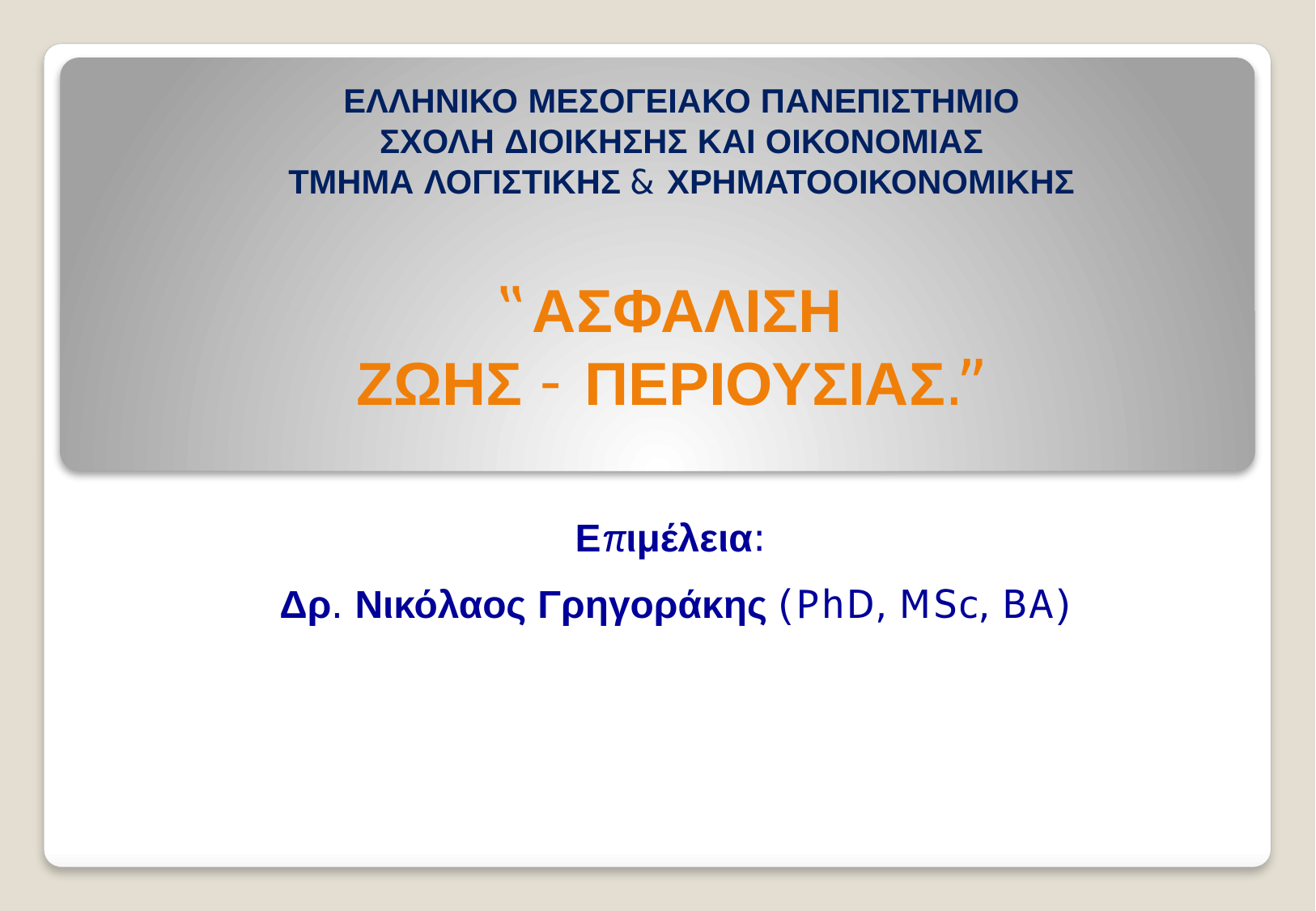

ΕΛΛΗΝΙΚΟ ΜΕΣΟΓΕΙΑΚΟ ΠΑΝΕΠΙΣΤΗΜΙΟ
ΣΧΟΛΗ ΔΙΟΙΚΗΣΗΣ ΚΑΙ ΟΙΚΟΝΟΜΙΑΣ
ΤΜΗΜΑ ΛΟΓΙΣΤΙΚΗΣ & ΧΡΗΜΑΤΟΟΙΚΟΝΟΜΙΚΗΣ
# “ΑΣΦΑΛΙΣΗ ΖΩΗΣ - ΠΕΡΙΟΥΣΙΑΣ.”
Επιμέλεια:
Δρ. Νικόλαος Γρηγοράκης (PhD, MSc, BA)